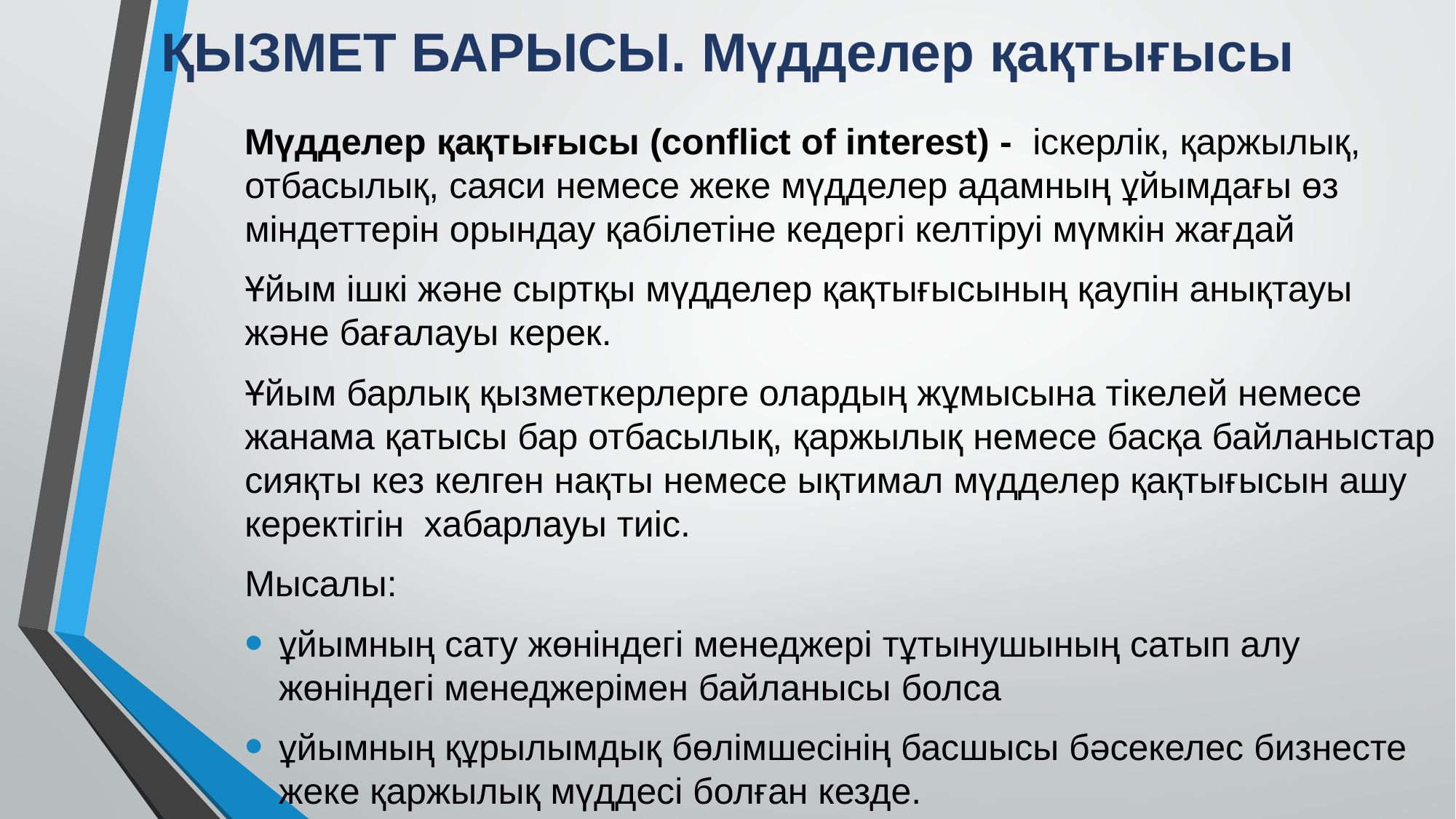

# ҚЫЗМЕТ БАРЫСЫ. Мүдделер қақтығысы
Мүдделер қақтығысы (conflict of interest) -  іскерлік, қаржылық, отбасылық, саяси немесе жеке мүдделер адамның ұйымдағы өз міндеттерін орындау қабілетіне кедергі келтіруі мүмкін жағдай
Ұйым ішкі және сыртқы мүдделер қақтығысының қаупін анықтауы және бағалауы керек.
Ұйым барлық қызметкерлерге олардың жұмысына тікелей немесе жанама қатысы бар отбасылық, қаржылық немесе басқа байланыстар сияқты кез келген нақты немесе ықтимал мүдделер қақтығысын ашу керектігін  хабарлауы тиіс.
Мысалы:
ұйымның сату жөніндегі менеджері тұтынушының сатып алу жөніндегі менеджерімен байланысы болса
ұйымның құрылымдық бөлімшесінің басшысы бәсекелес бизнесте жеке қаржылық мүддесі болған кезде.